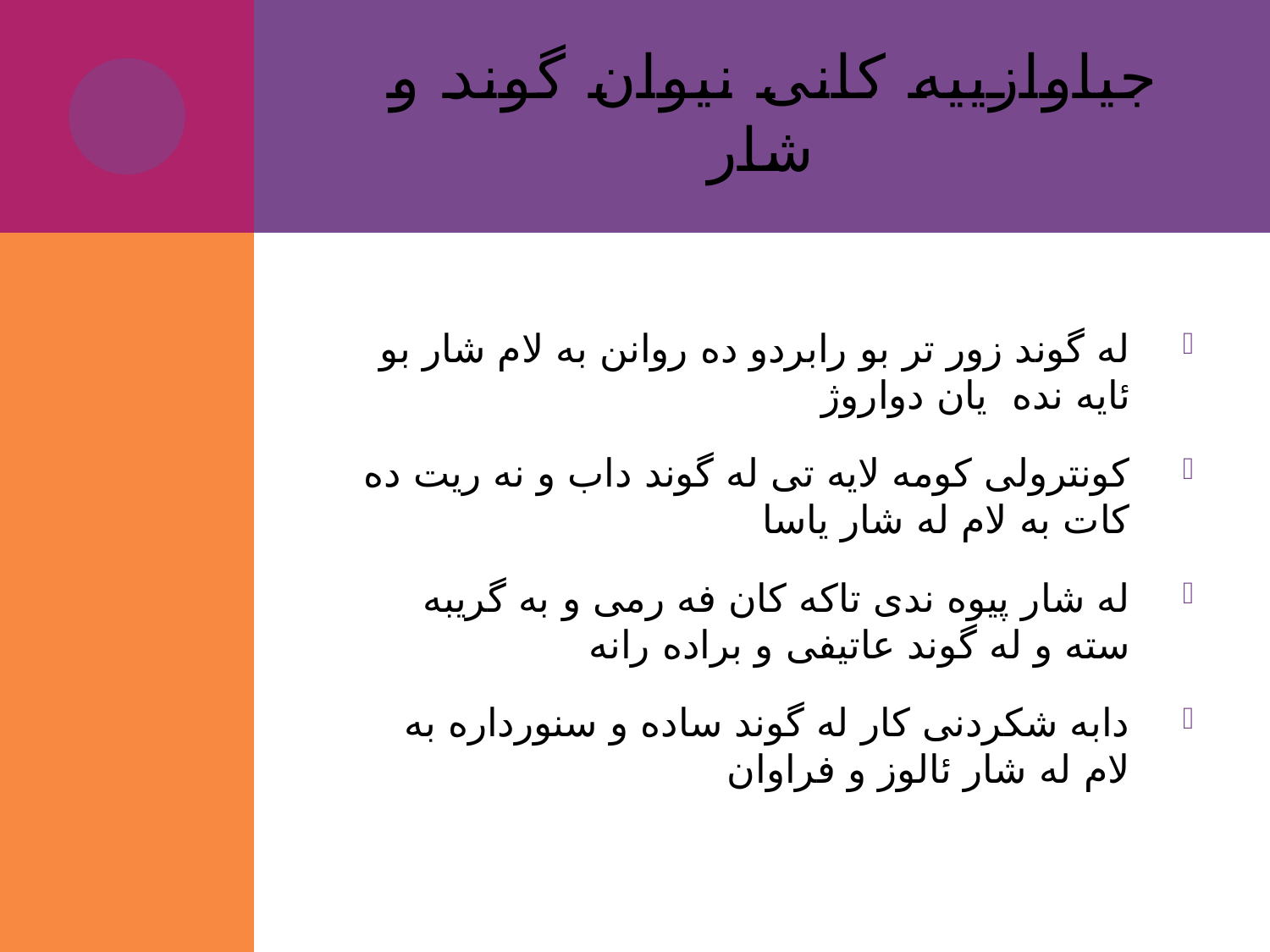

# جیاوازییه کانی نیوان گوند و شار
له گوند زور تر بو رابردو ده روانن به لام شار بو ئایه نده  یان دواروژ
کونترولی کومه لایه تی له گوند داب و نه ریت ده کات به لام له شار یاسا
له شار پیوه ندی تاکه کان فه رمی و به گریبه سته و له گوند عاتیفی و براده رانه
دابه شکردنی کار له گوند ساده و سنورداره به لام له شار ئالوز و فراوان